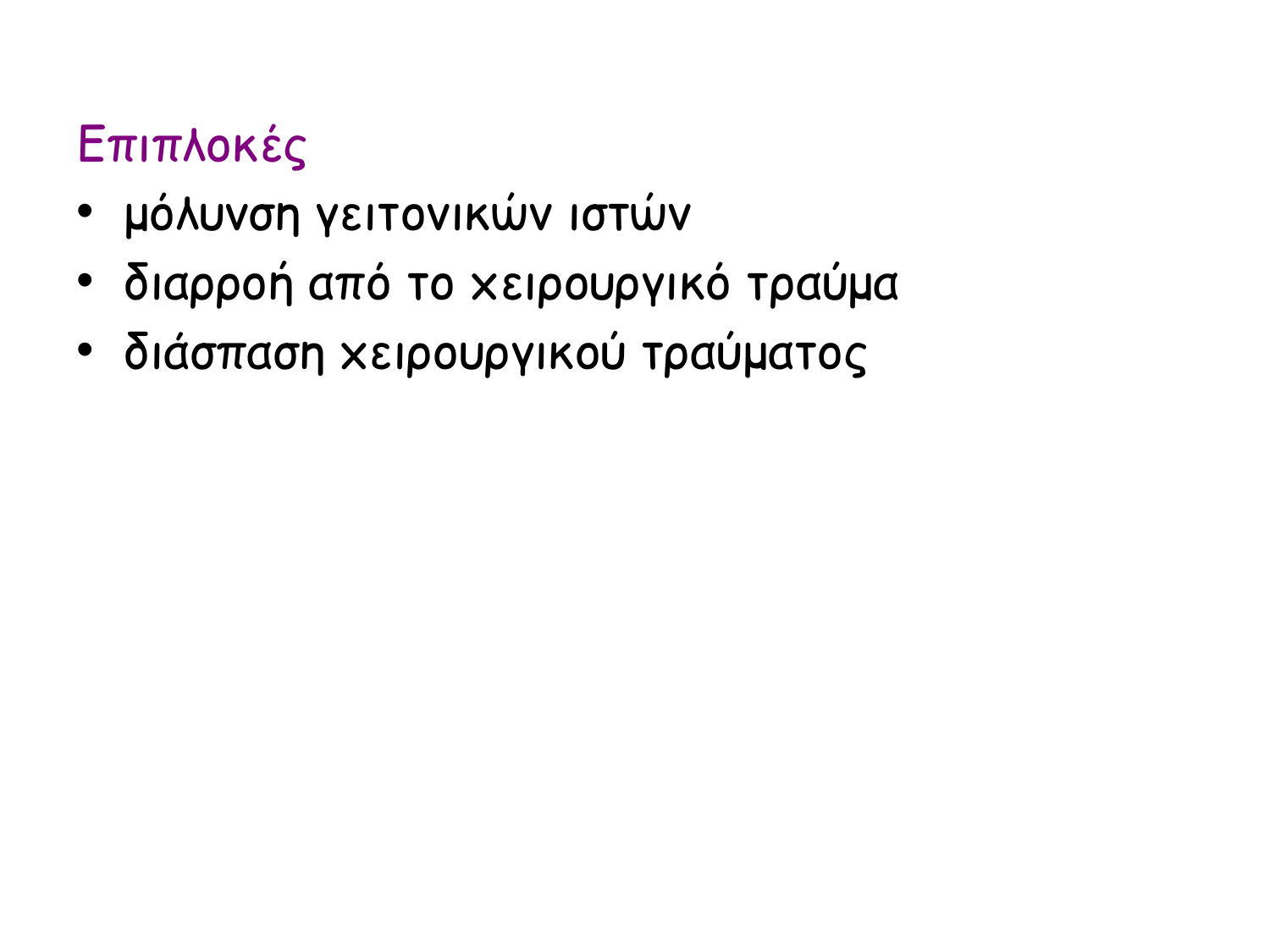

Επιπλοκές
μόλυνση γειτονικών ιστών
διαρροή από το χειρουργικό τραύμα
διάσπαση χειρουργικού τραύματος
#